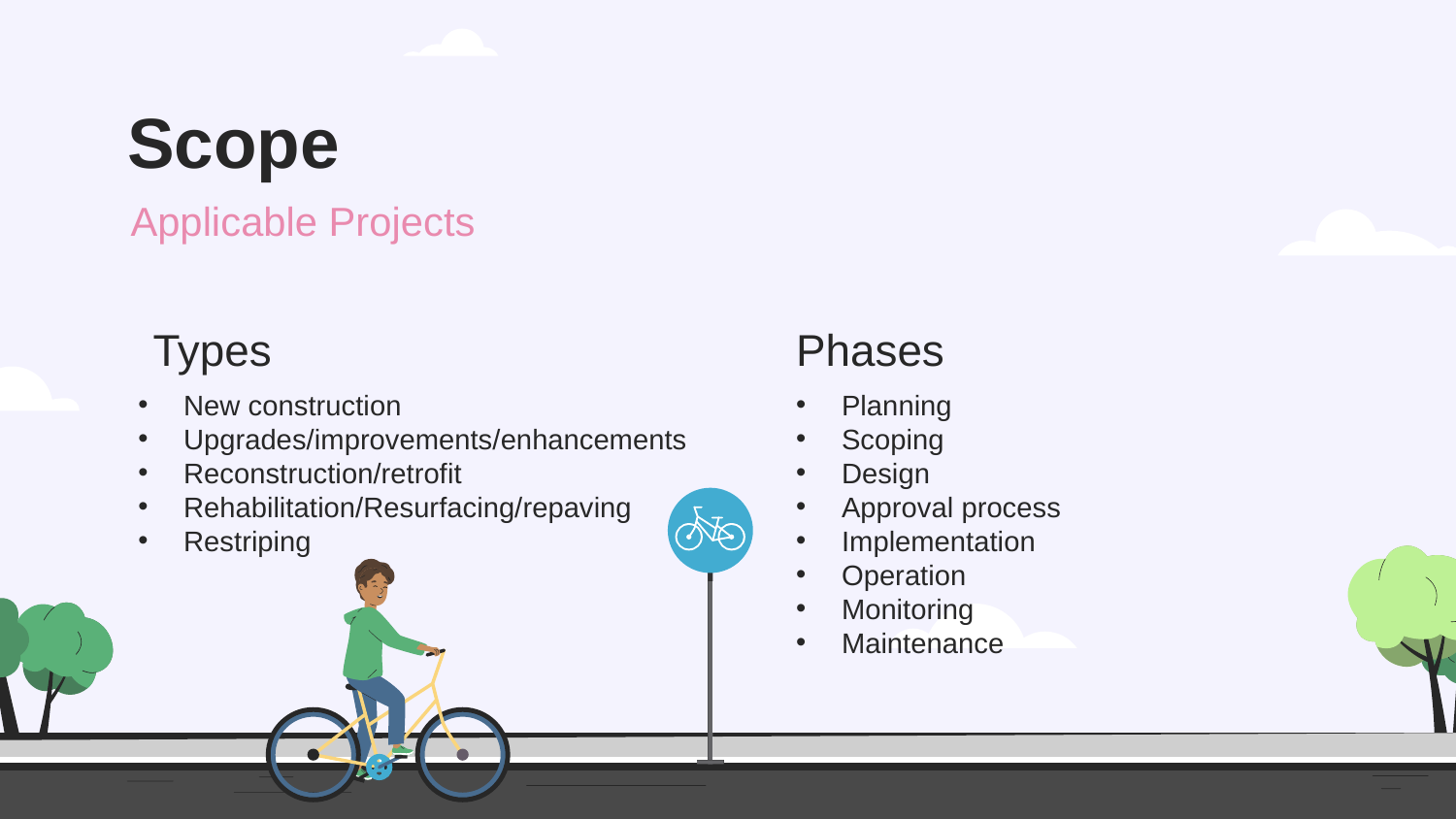

Scope
Applicable Projects

Types
Phases
New construction
Upgrades/improvements/enhancements
Reconstruction/retrofit
Rehabilitation/Resurfacing/repaving
Restriping
Planning
Scoping
Design
Approval process
Implementation
Operation
Monitoring
Maintenance